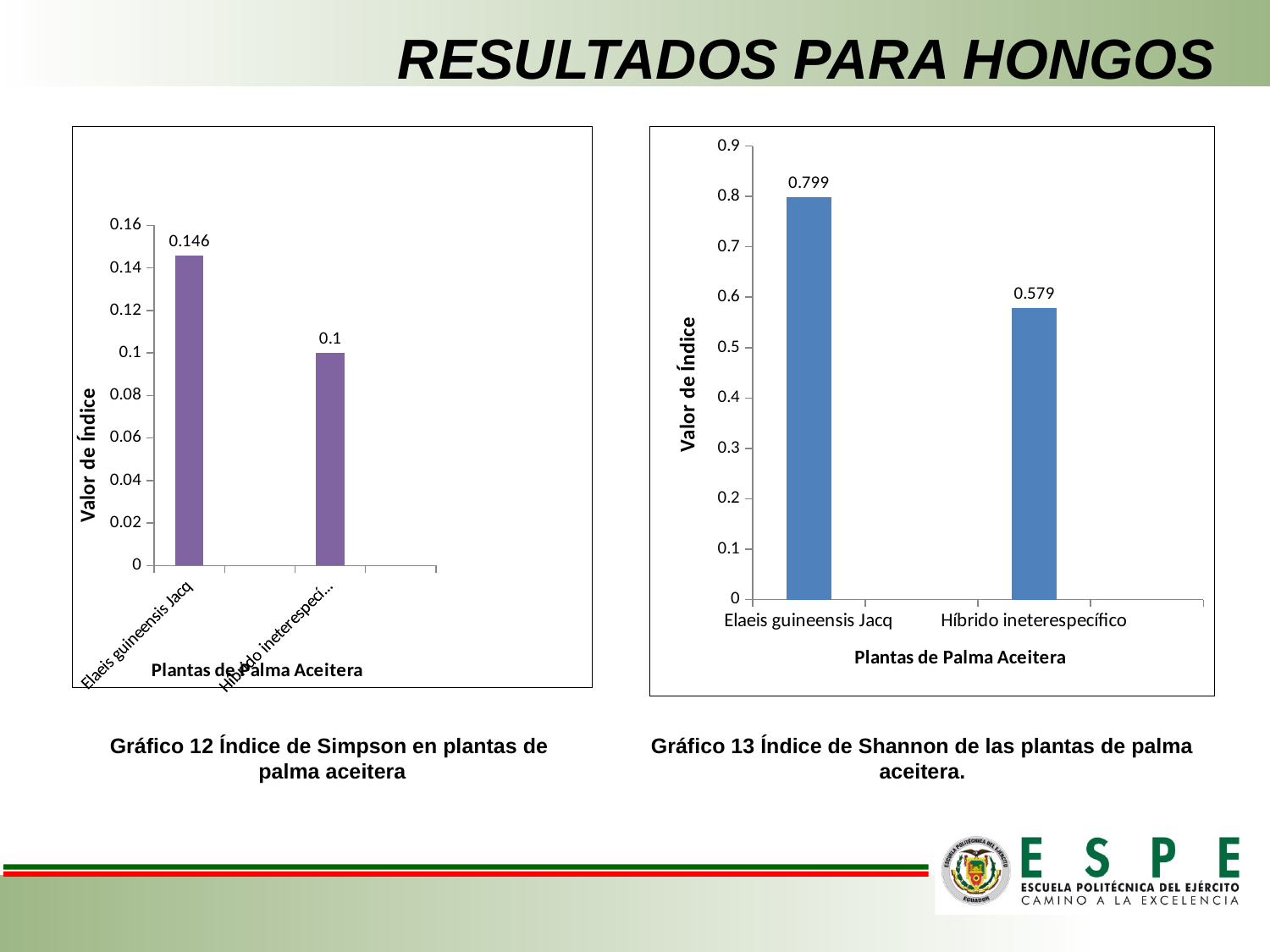

# RESULTADOS PARA HONGOS

### Chart

| Category | Valor de Índice |
|---|---|
| Elaeis guineensis Jacq | 0.146 |
|  | None |
| Híbrido ineterespecífico | 0.1 |

### Chart

| Category | Valor de Índice |
|---|---|
| Elaeis guineensis Jacq | 0.799 |
|  | None |
| Híbrido ineterespecífico | 0.579 |
Gráfico 13 Índice de Shannon de las plantas de palma aceitera.
Gráfico 12 Índice de Simpson en plantas de
palma aceitera